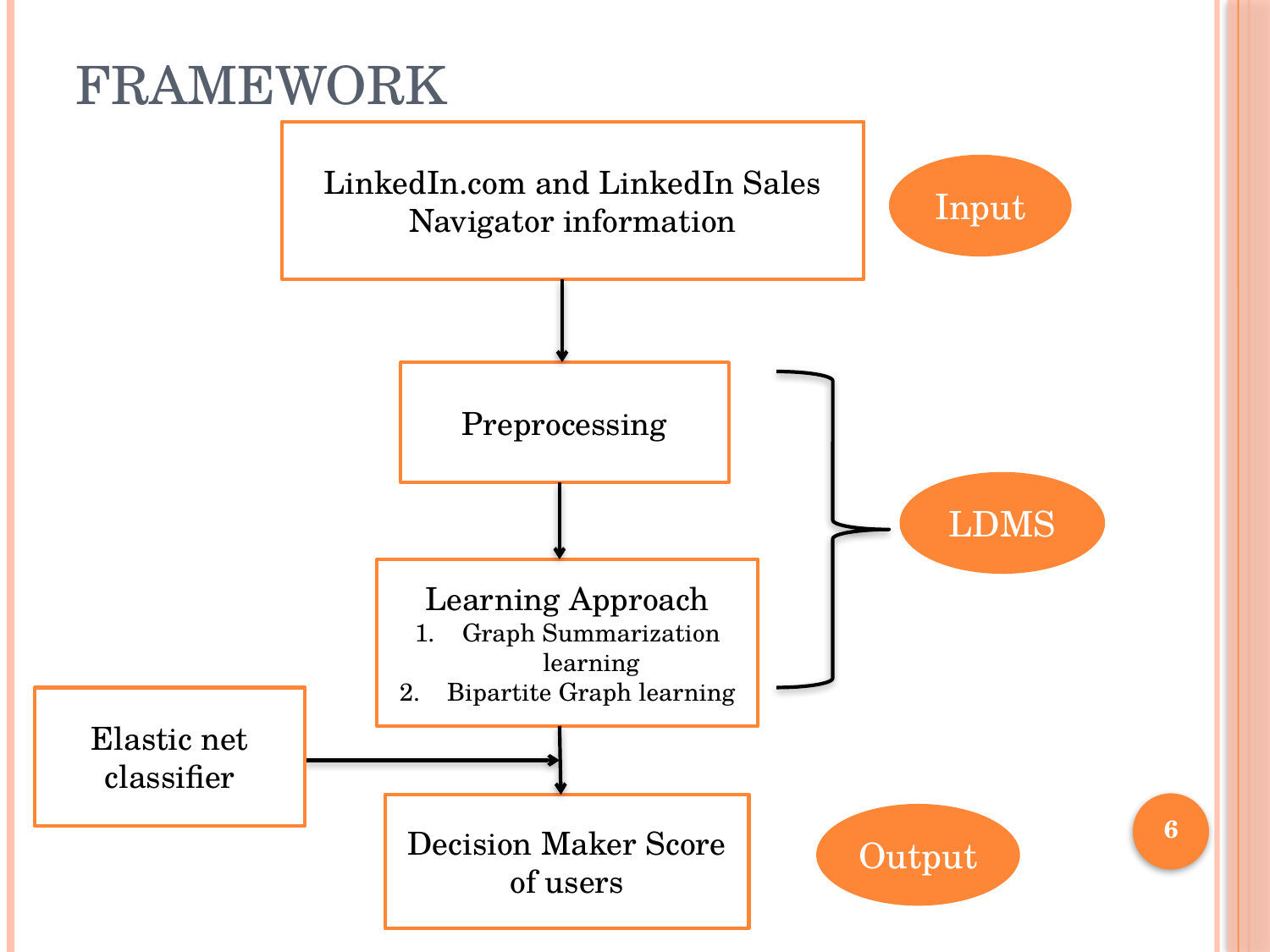

# Framework
LinkedIn.com and LinkedIn Sales Navigator information
Input
Preprocessing

LDMS
Learning Approach
Graph Summarization learning
Bipartite Graph learning
Decision Maker Score of users
Output
Elastic net classifier
6